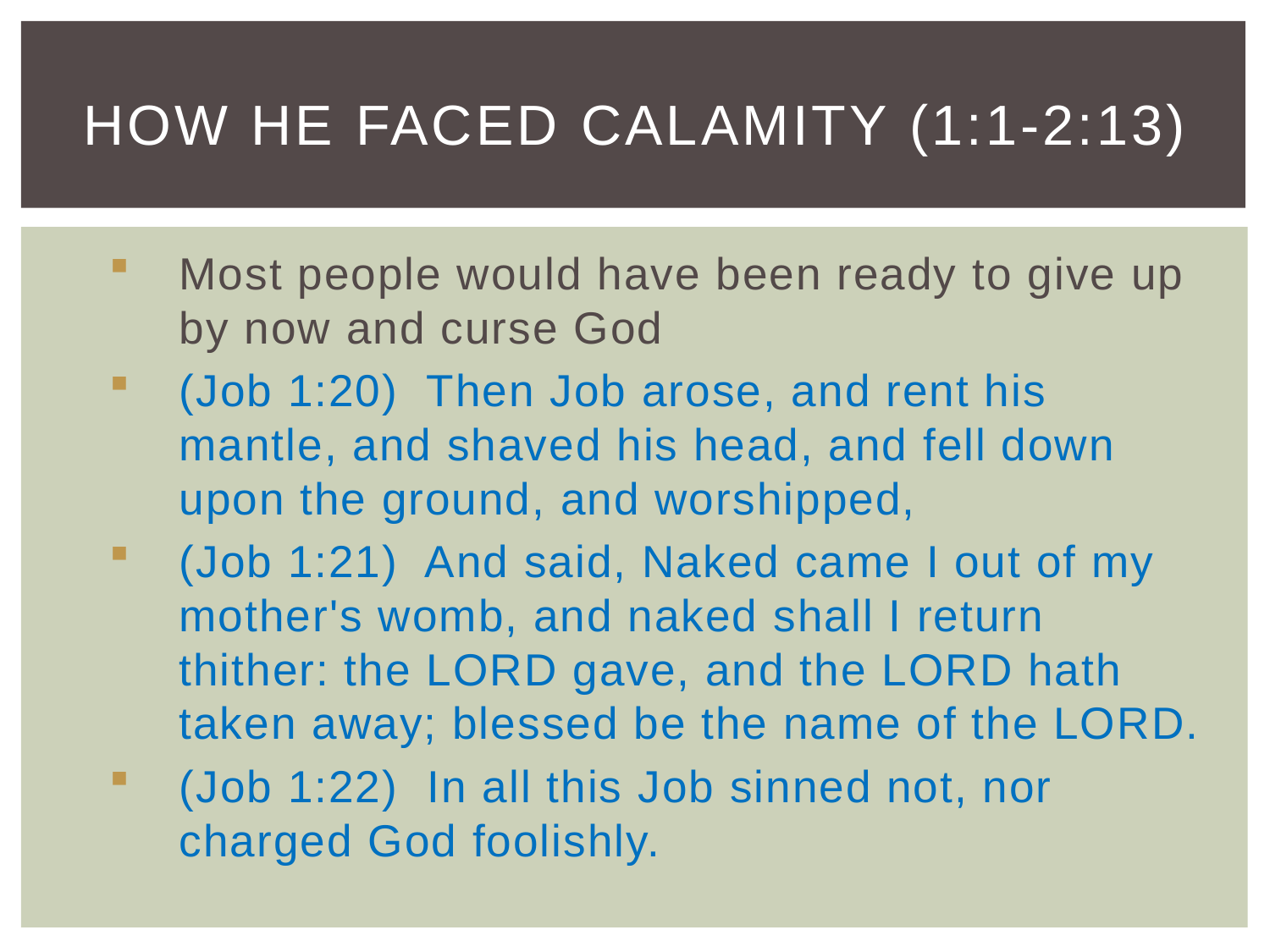

# How He Faced Calamity (1:1-2:13)
Most people would have been ready to give up by now and curse God
(Job 1:20)  Then Job arose, and rent his mantle, and shaved his head, and fell down upon the ground, and worshipped,
(Job 1:21)  And said, Naked came I out of my mother's womb, and naked shall I return thither: the LORD gave, and the LORD hath taken away; blessed be the name of the LORD.
(Job 1:22)  In all this Job sinned not, nor charged God foolishly.